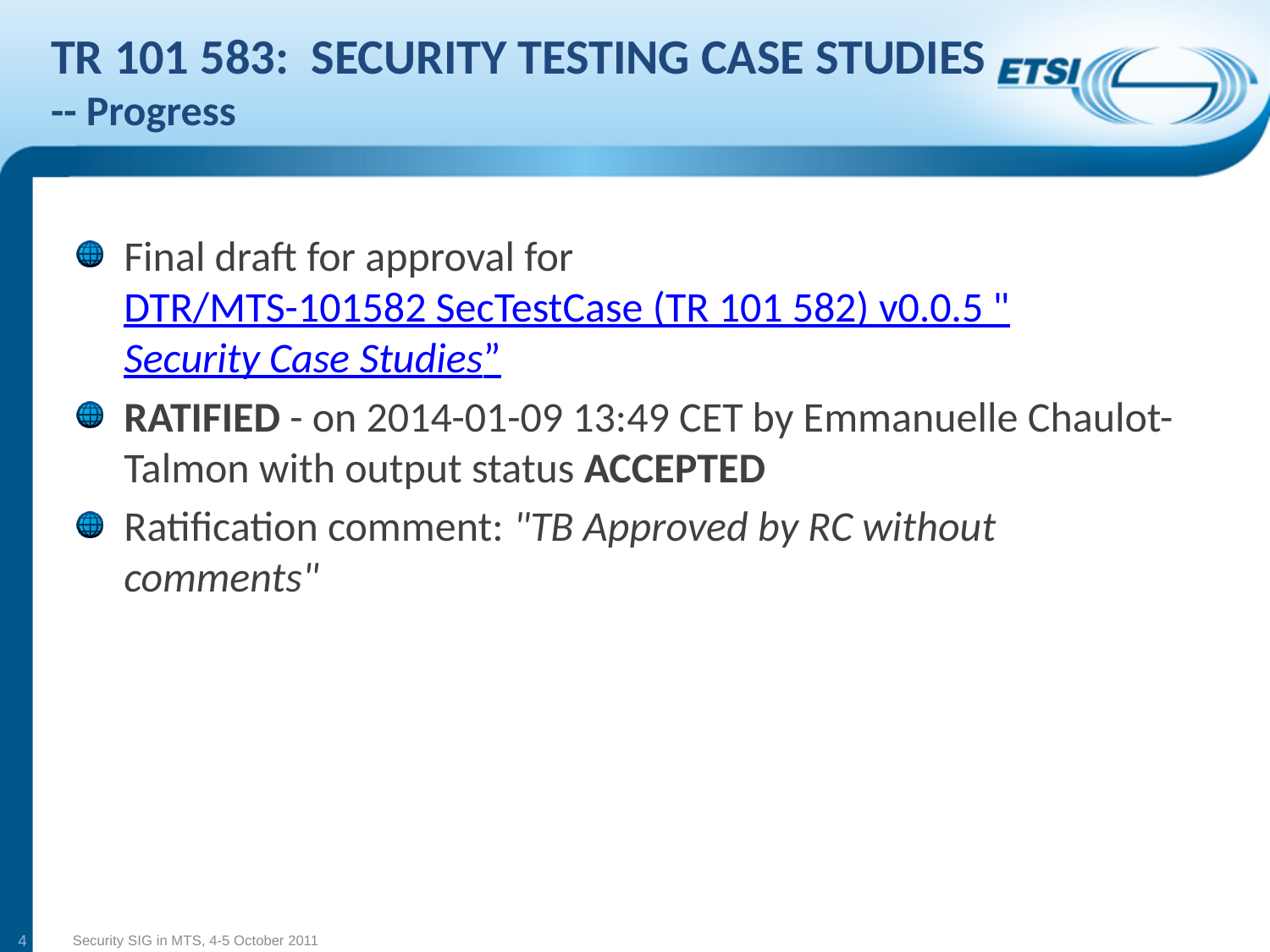

# TR 101 583:  Security Testing Case Studies -- Progress
Final draft for approval for DTR/MTS-101582 SecTestCase (TR 101 582) v0.0.5 "Security Case Studies”
RATIFIED - on 2014-01-09 13:49 CET by Emmanuelle Chaulot-Talmon with output status ACCEPTED
Ratification comment: "TB Approved by RC without comments"
4
Security SIG in MTS, 4-5 October 2011